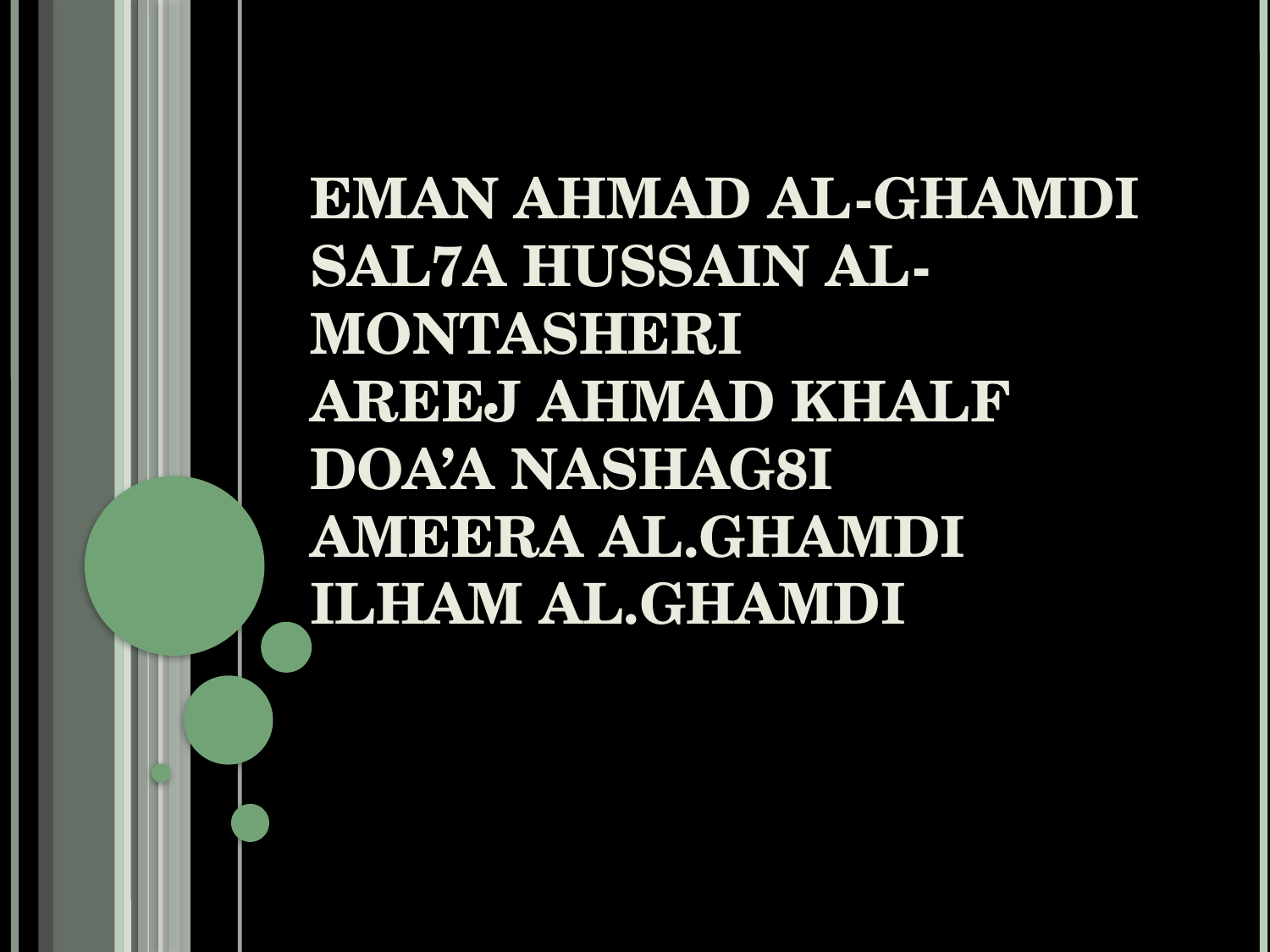

# Eman Ahmad Al-Ghamdi Sal7a Hussain AL-Montasheri Areej Ahmad khalf Doa’a Nashag8i Ameera AL.Ghamdi Ilham AL.Ghamdi